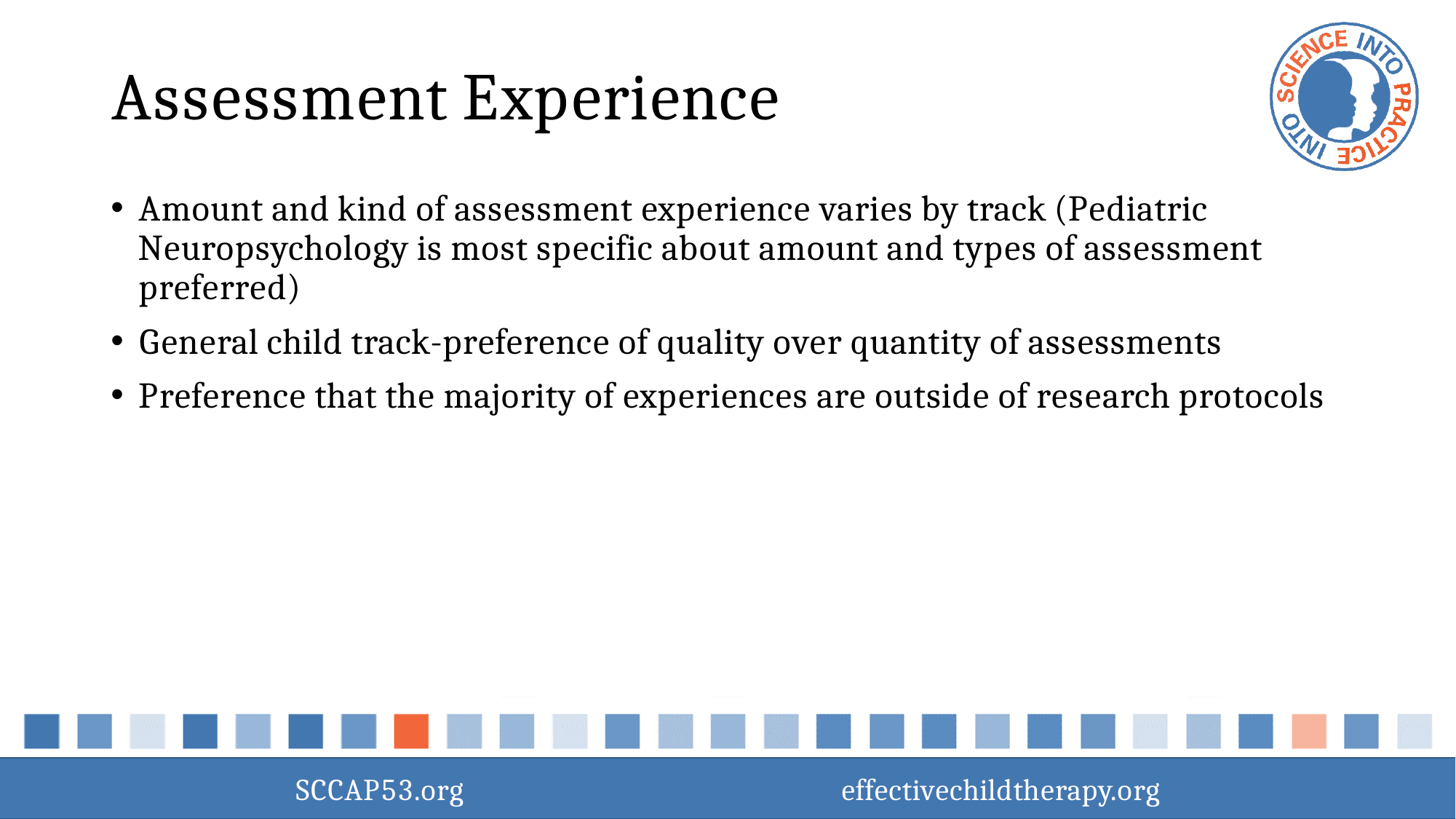

# Assessment Experience
Amount and kind of assessment experience varies by track (Pediatric Neuropsychology is most specific about amount and types of assessment preferred)
General child track-preference of quality over quantity of assessments
Preference that the majority of experiences are outside of research protocols